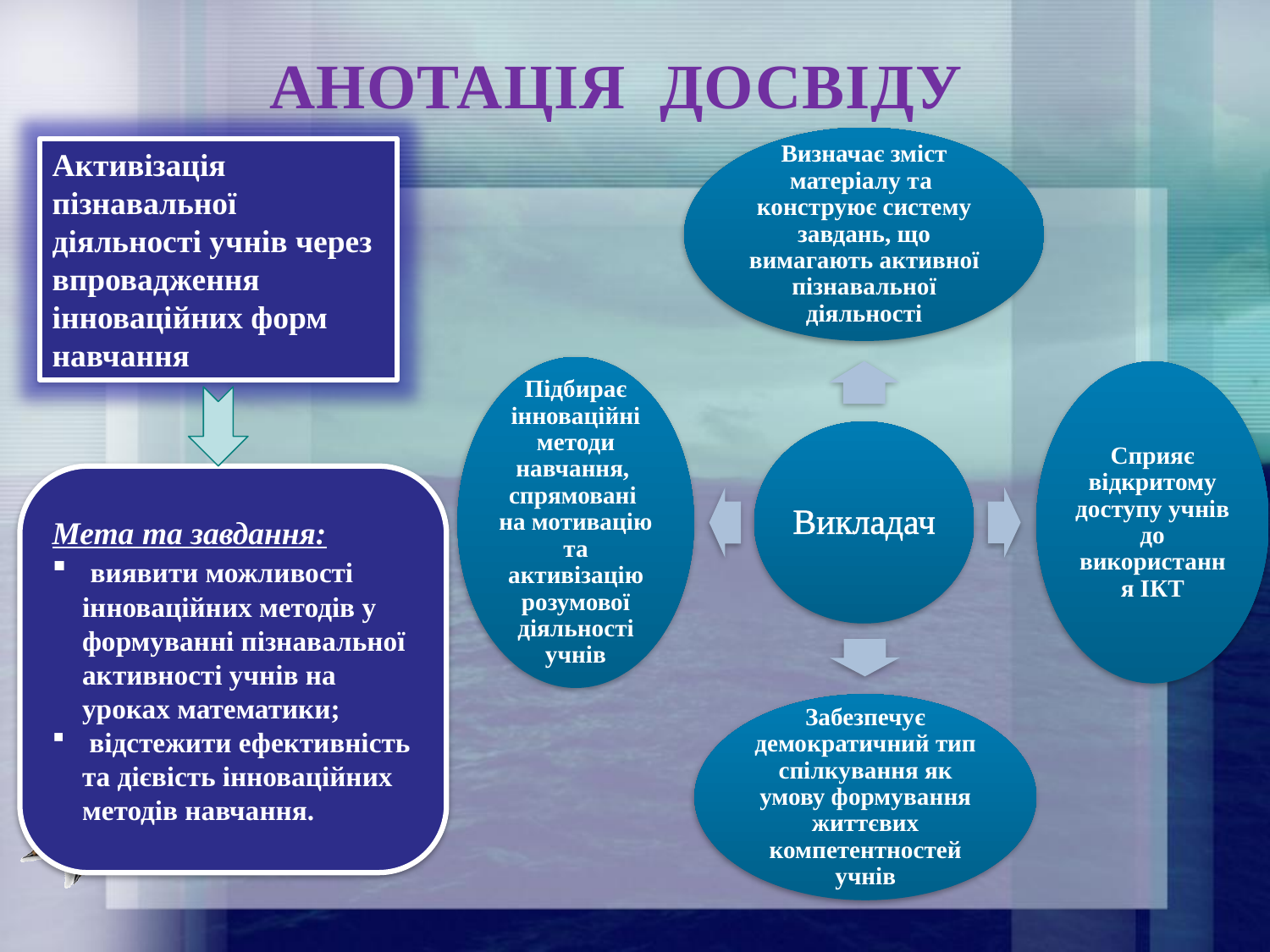

# АНОТАЦІЯ  ДОСВІДУ
Викладач

Визначає зміст матеріалу та  конструює систему завдань, що вимагають активної пізнавальної діяльності

Сприяє відкритому доступу учнів до використання ІКТ

Забезпечує демократичний тип спілкування як умову формування життєвих компетентностей учнів

Підбирає інноваційні методи навчання,  спрямовані  на мотивацію та активізацію розумової діяльності учнів
Активізація пізнавальної діяльності учнів через впровадження інноваційних форм навчання

Мета та завдання:
 виявити можливості інноваційних методів у формуванні пізнавальної активності учнів на уроках математики;
 відстежити ефективність та дієвість інноваційних методів навчання.